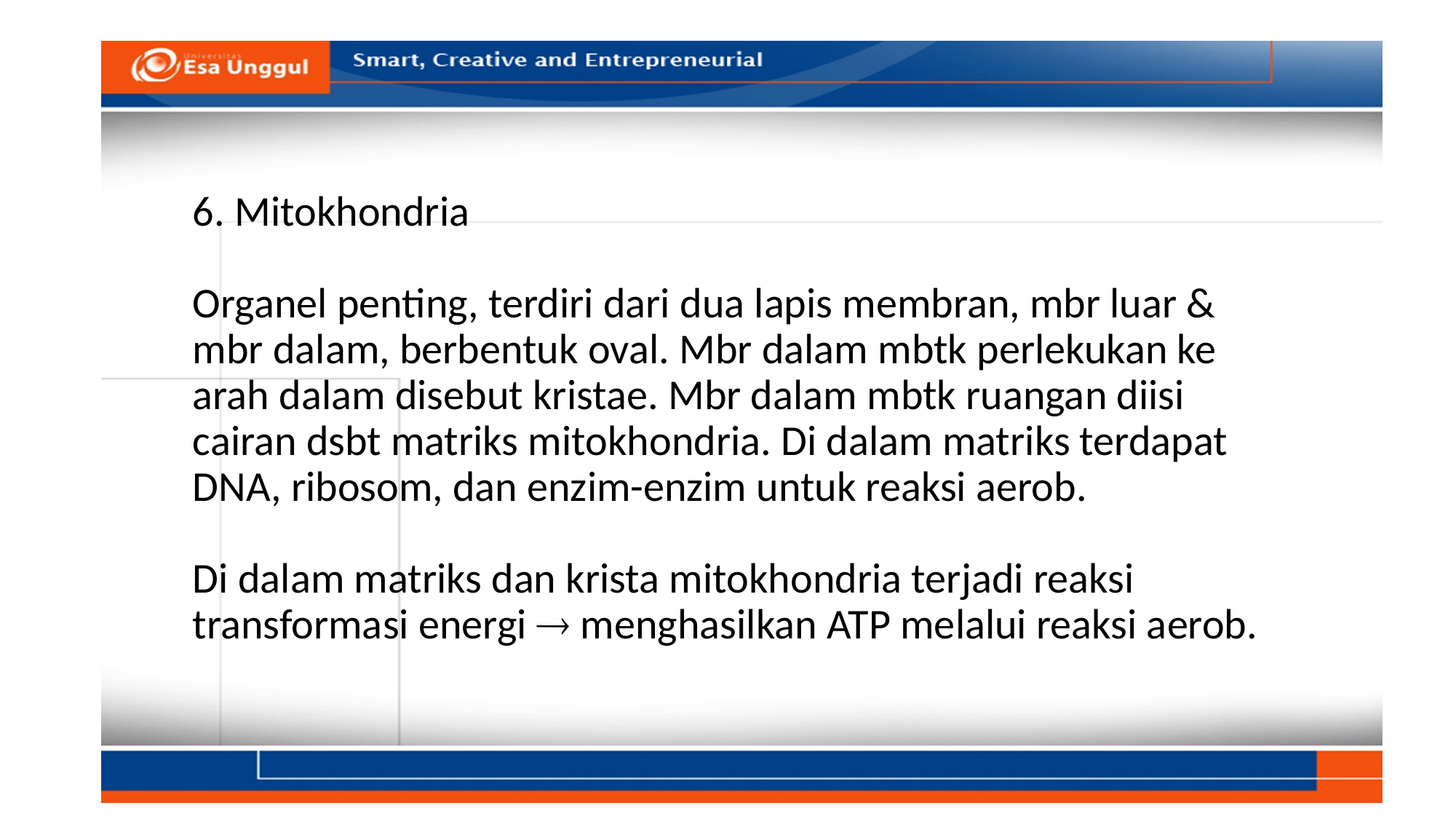

# 6. Mitokhondria Organel penting, terdiri dari dua lapis membran, mbr luar & mbr dalam, berbentuk oval. Mbr dalam mbtk perlekukan ke arah dalam disebut kristae. Mbr dalam mbtk ruangan diisi cairan dsbt matriks mitokhondria. Di dalam matriks terdapat DNA, ribosom, dan enzim-enzim untuk reaksi aerob. Di dalam matriks dan krista mitokhondria terjadi reaksi transformasi energi → menghasilkan ATP melalui reaksi aerob.